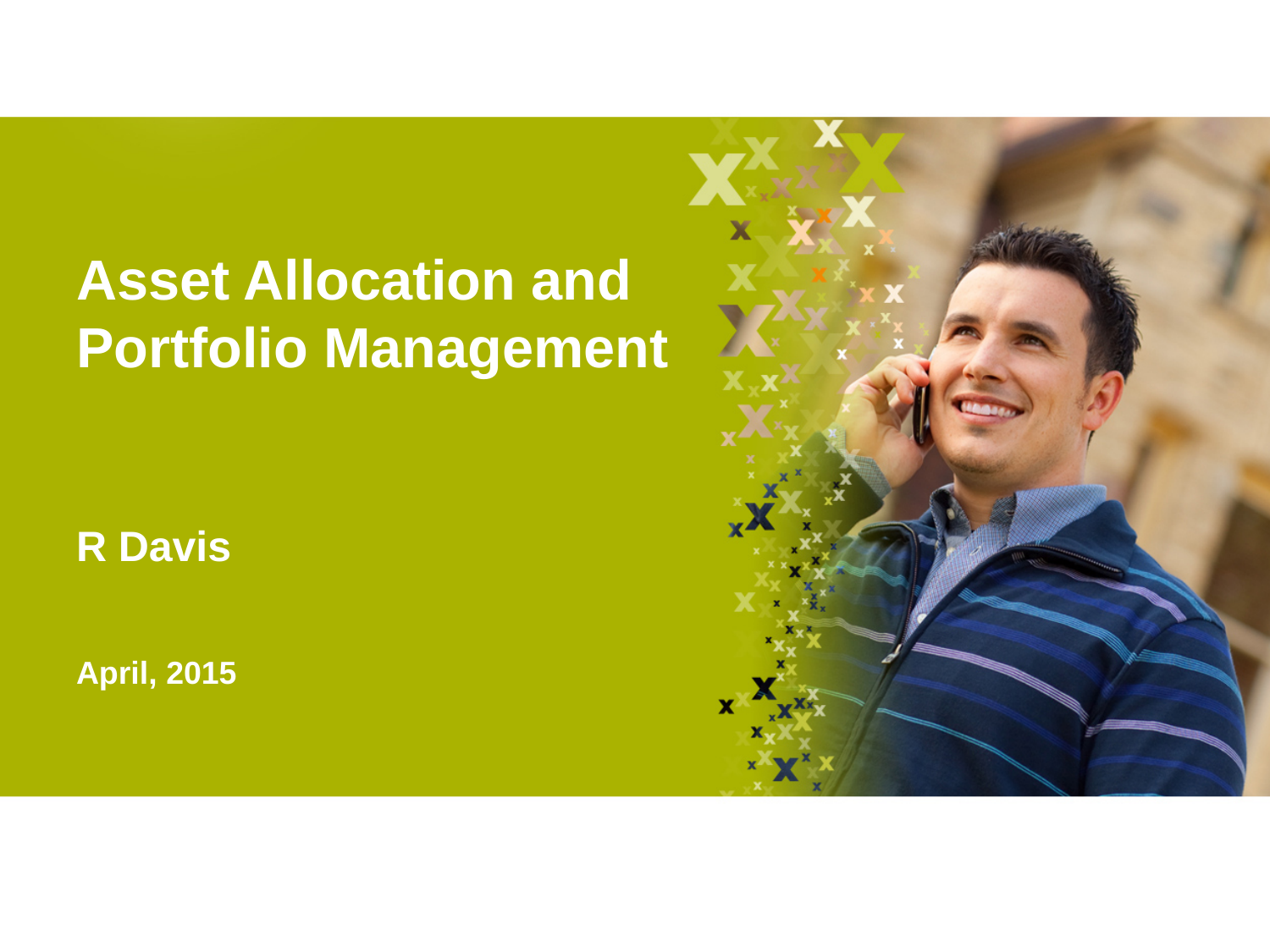

# Asset Allocation and Portfolio Management
R Davis
April, 2015